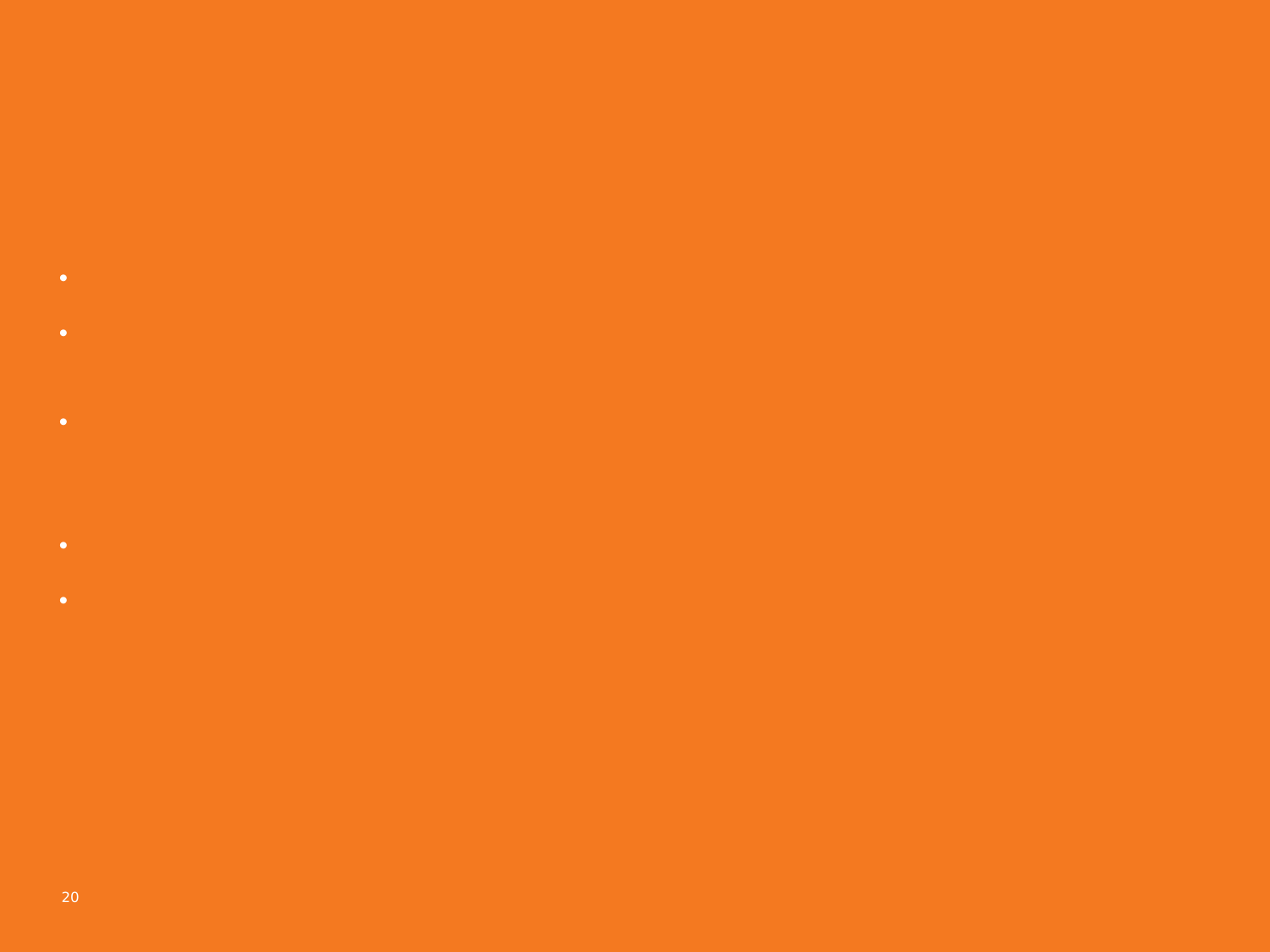

# SOCIAL DISTANCING
Outside and Indoor Large Gross Motor Spaces
Offer outdoor play in staggered shifts. Outdoor is best over indoor when possible.
If multiple groups are outside at the same time, they should have a minimum of six feet of open space between outdoor play areas
Spaces like gymnasiums should have no more than 2 groups (one per ½ of room) despite the fact square footage allows for more due to physical exertion and “aerosol effect/projection” of breathing.
Always wash hands immediately after outdoor play time.
This time should be structured and lead by staff with games and activities vs free-play

20